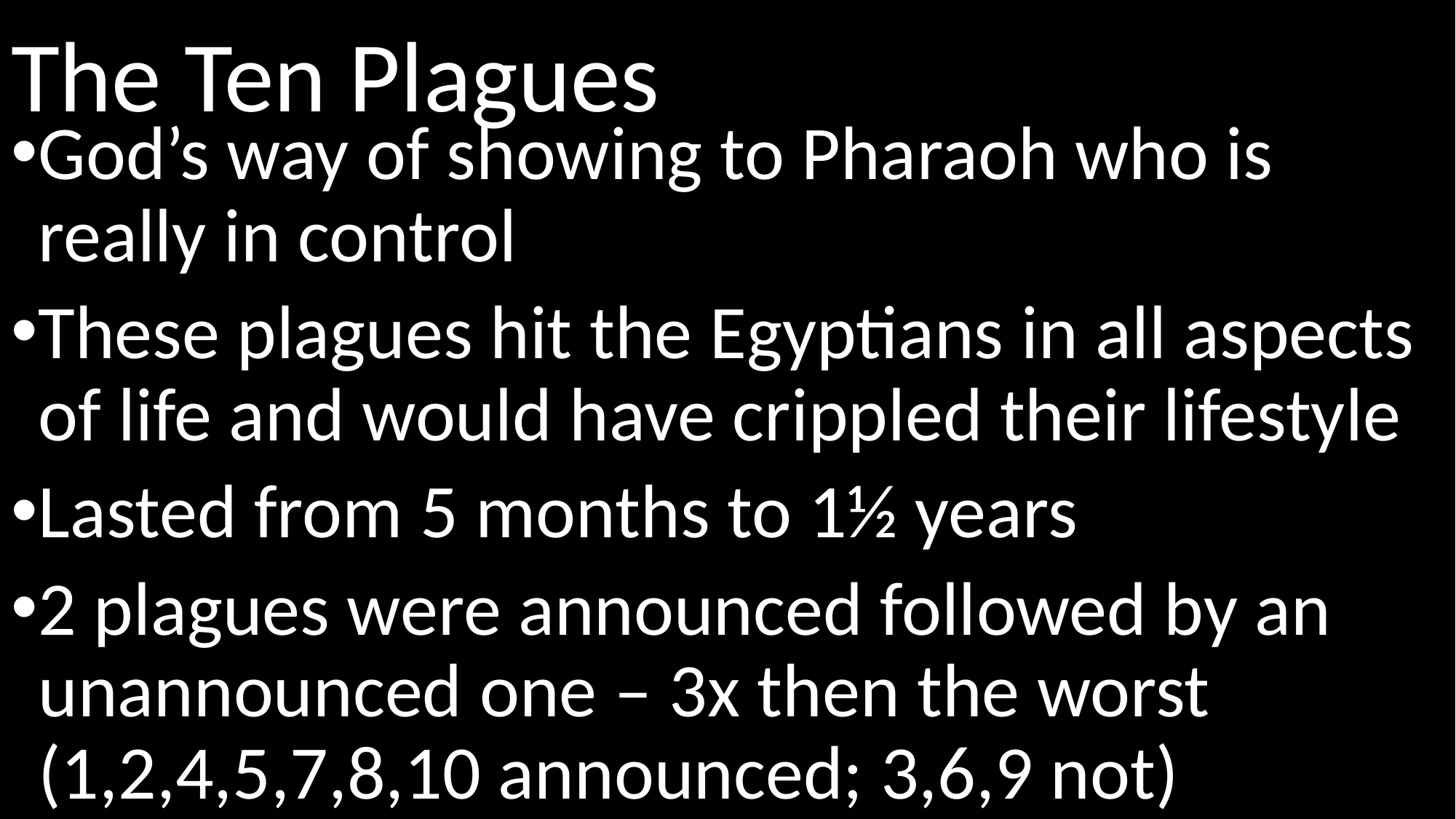

# The Ten Plagues
God’s way of showing to Pharaoh who is really in control
These plagues hit the Egyptians in all aspects of life and would have crippled their lifestyle
Lasted from 5 months to 1½ years
2 plagues were announced followed by an unannounced one – 3x then the worst (1,2,4,5,7,8,10 announced; 3,6,9 not)